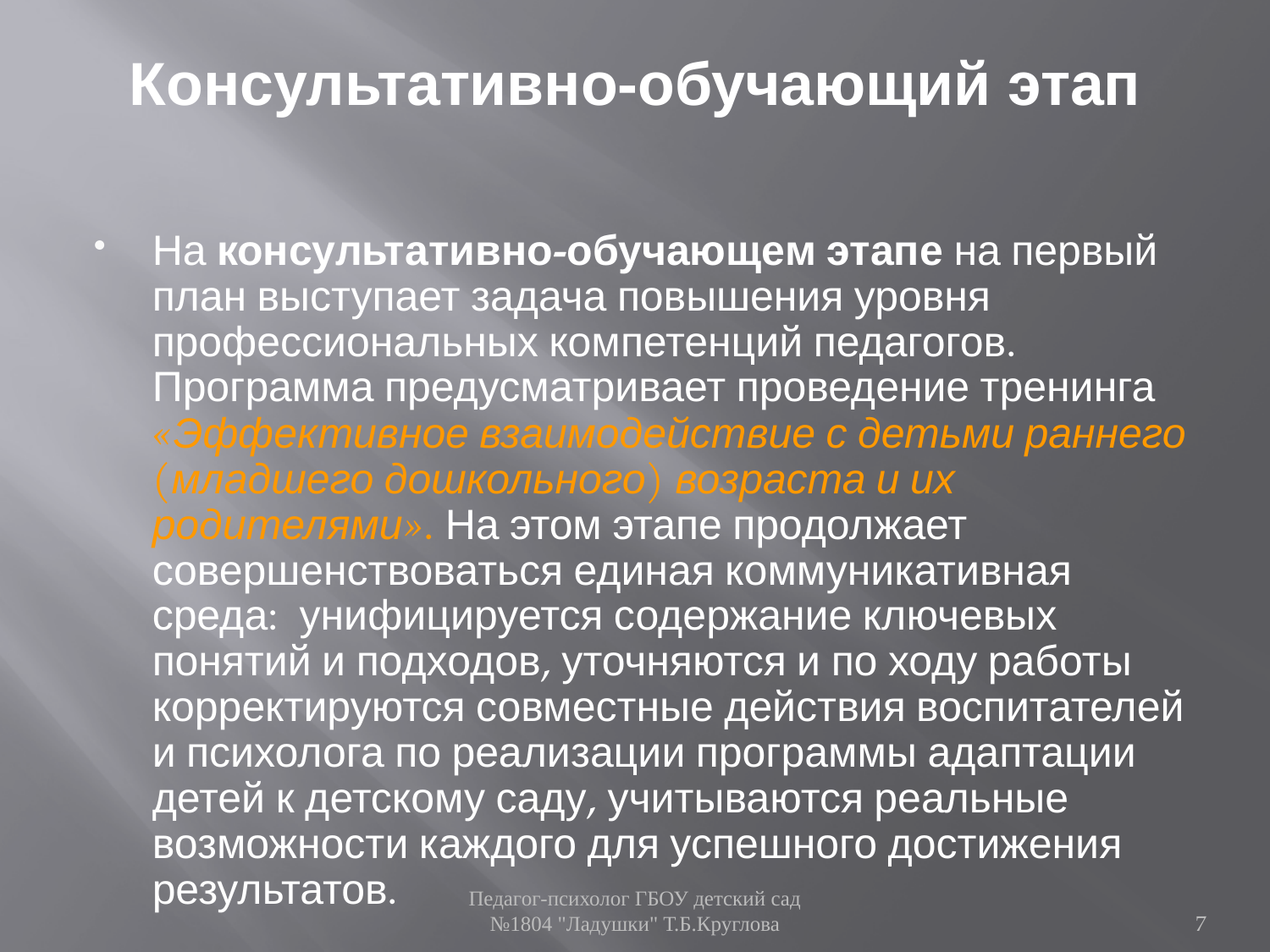

# Консультативно-обучающий этап
На консультативно-обучающем этапе на первый план выступает задача повышения уровня профессиональных компетенций педагогов. Программа предусматривает проведение тренинга «Эффективное взаимодействие с детьми раннего (младшего дошкольного) возраста и их родителями». На этом этапе продолжает совершенствоваться единая коммуникативная среда:  унифицируется содержание ключевых понятий и подходов, уточняются и по ходу работы корректируются совместные действия воспитателей и психолога по реализации программы адаптации детей к детскому саду, учитываются реальные возможности каждого для успешного достижения результатов.
Педагог-психолог ГБОУ детский сад №1804 "Ладушки" Т.Б.Круглова
7